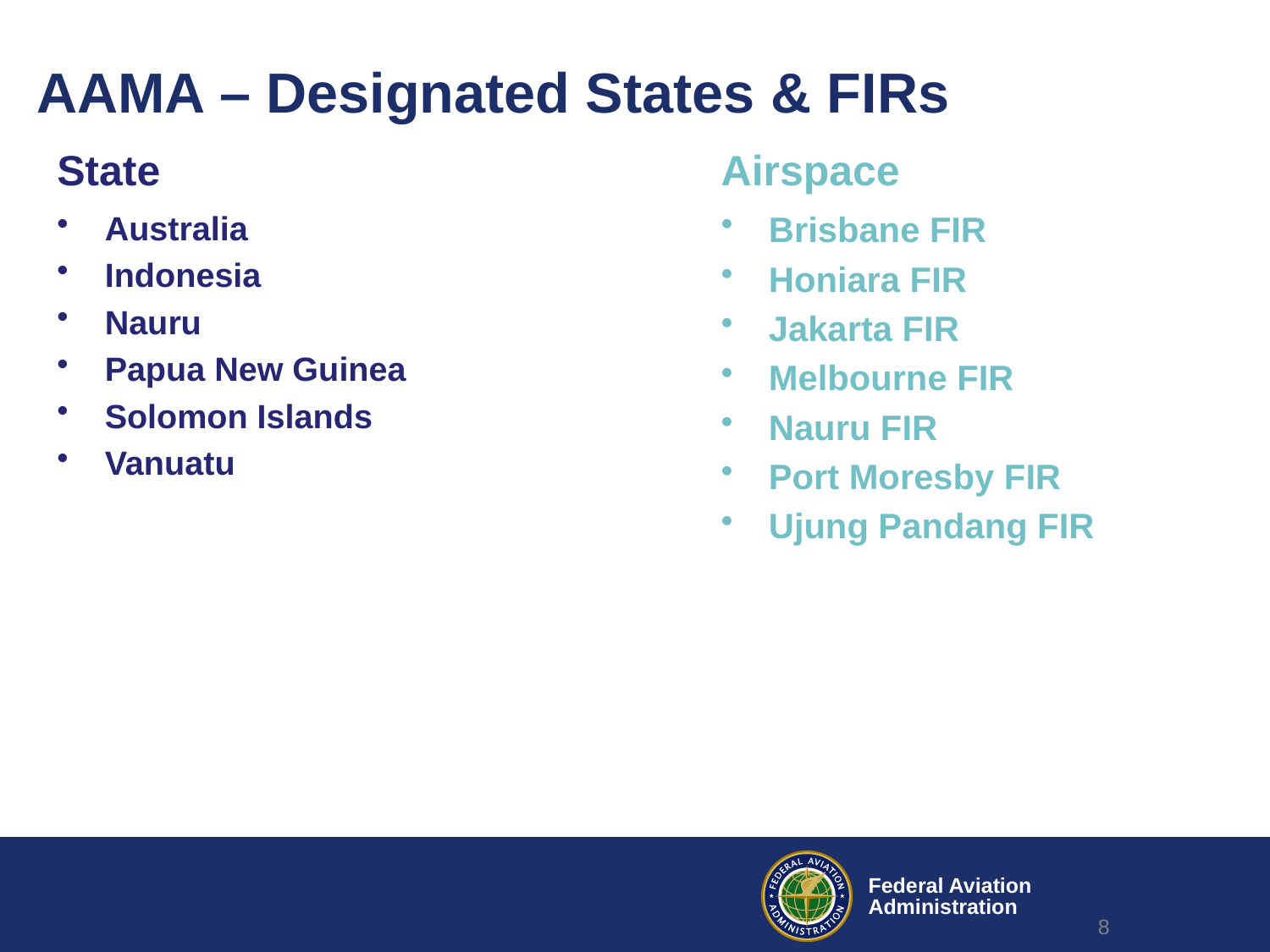

# AAMA – Designated States & FIRs
State
Airspace
Australia
Indonesia
Nauru
Papua New Guinea
Solomon Islands
Vanuatu

Brisbane FIR
Honiara FIR
Jakarta FIR
Melbourne FIR
Nauru FIR
Port Moresby FIR
Ujung Pandang FIR

8